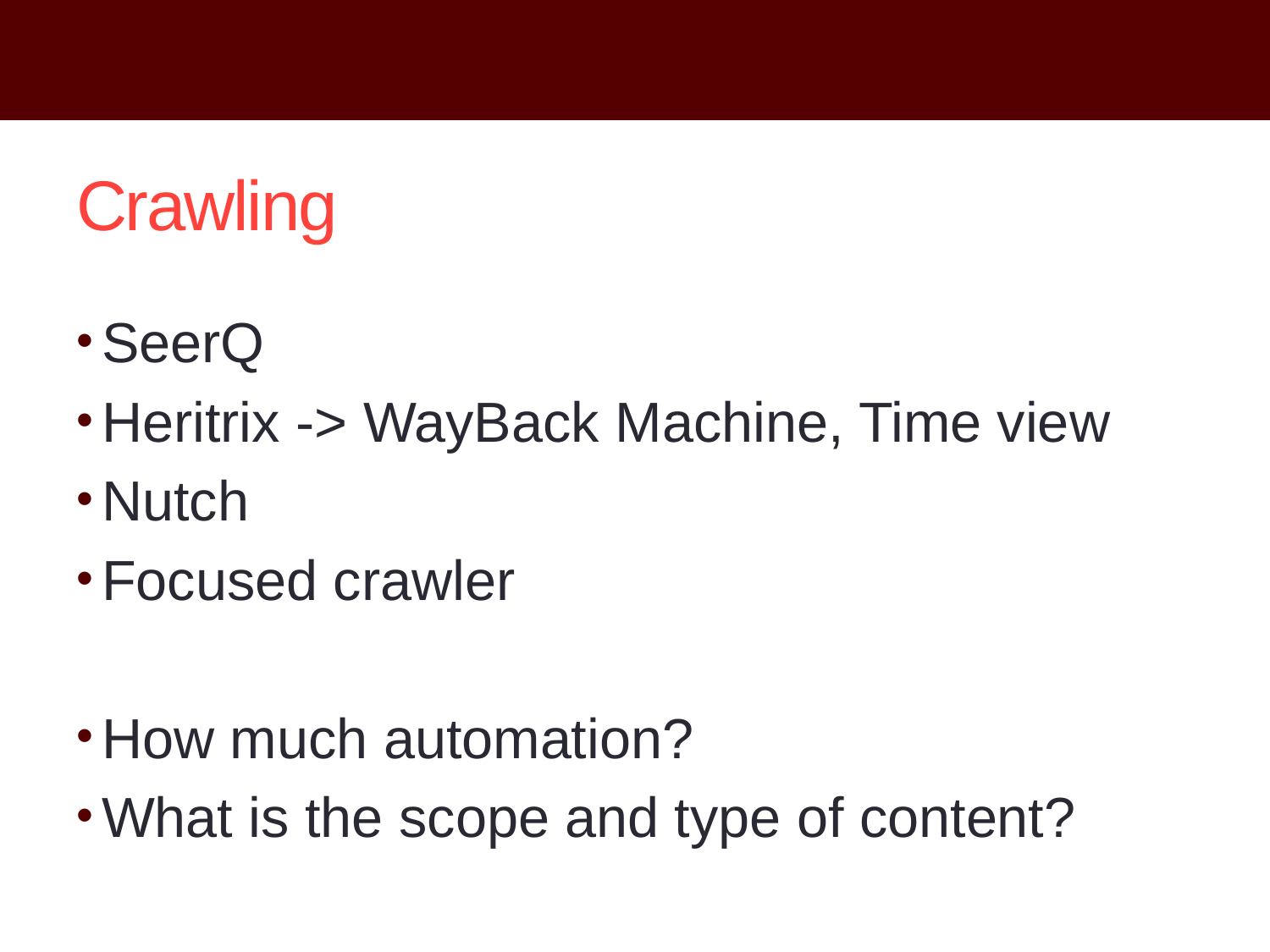

# Crawling
SeerQ
Heritrix -> WayBack Machine, Time view
Nutch
Focused crawler

How much automation?
What is the scope and type of content?